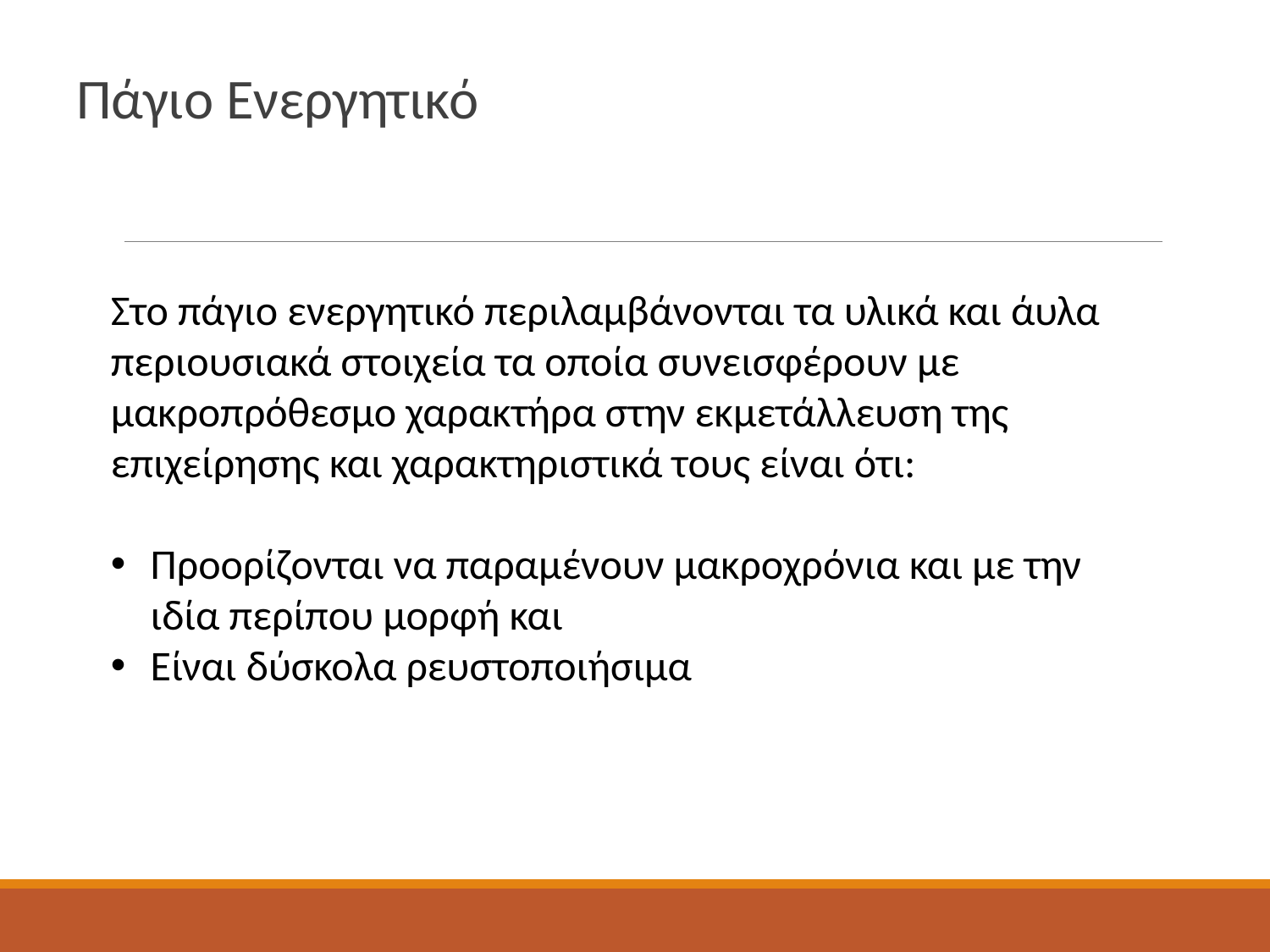

Πάγιο Ενεργητικό

Στο πάγιο ενεργητικό περιλαμβάνονται τα υλικά και άυλα περιουσιακά στοιχεία τα οποία συνεισφέρουν με μακροπρόθεσμο χαρακτήρα στην εκμετάλλευση της επιχείρησης και χαρακτηριστικά τους είναι ότι:

Προορίζονται να παραμένουν μακροχρόνια και με την ιδία περίπου μορφή και
Είναι δύσκολα ρευστοποιήσιμα